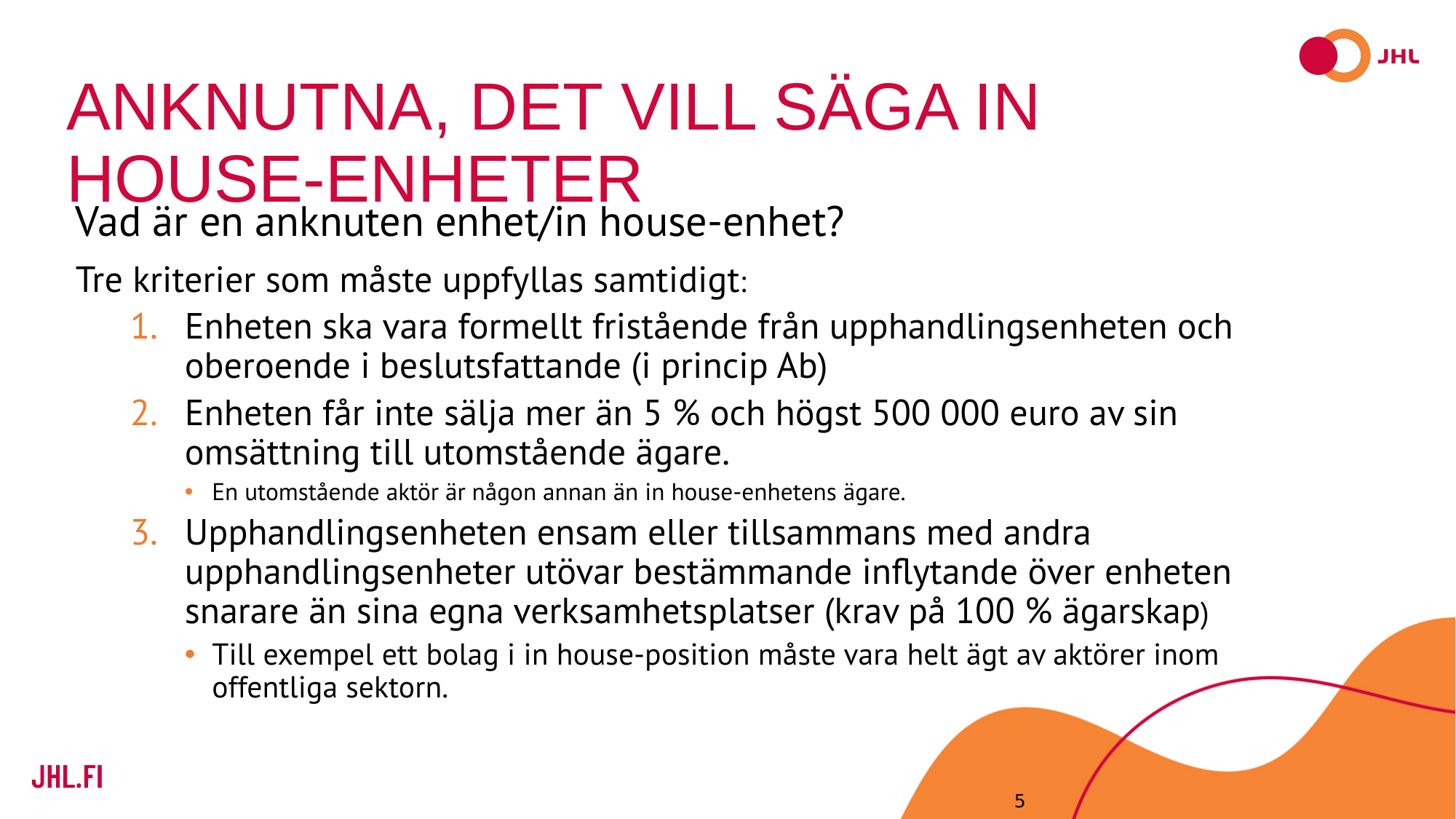

# Anknutna, det vill säga in house-enheter
Vad är en anknuten enhet/in house-enhet?
Tre kriterier som måste uppfyllas samtidigt:
Enheten ska vara formellt fristående från upphandlingsenheten och oberoende i beslutsfattande (i princip Ab)
Enheten får inte sälja mer än 5 % och högst 500 000 euro av sin omsättning till utomstående ägare.
En utomstående aktör är någon annan än in house-enhetens ägare.
Upphandlingsenheten ensam eller tillsammans med andra upphandlingsenheter utövar bestämmande inflytande över enheten snarare än sina egna verksamhetsplatser (krav på 100 % ägarskap)
Till exempel ett bolag i in house-position måste vara helt ägt av aktörer inom offentliga sektorn.

5